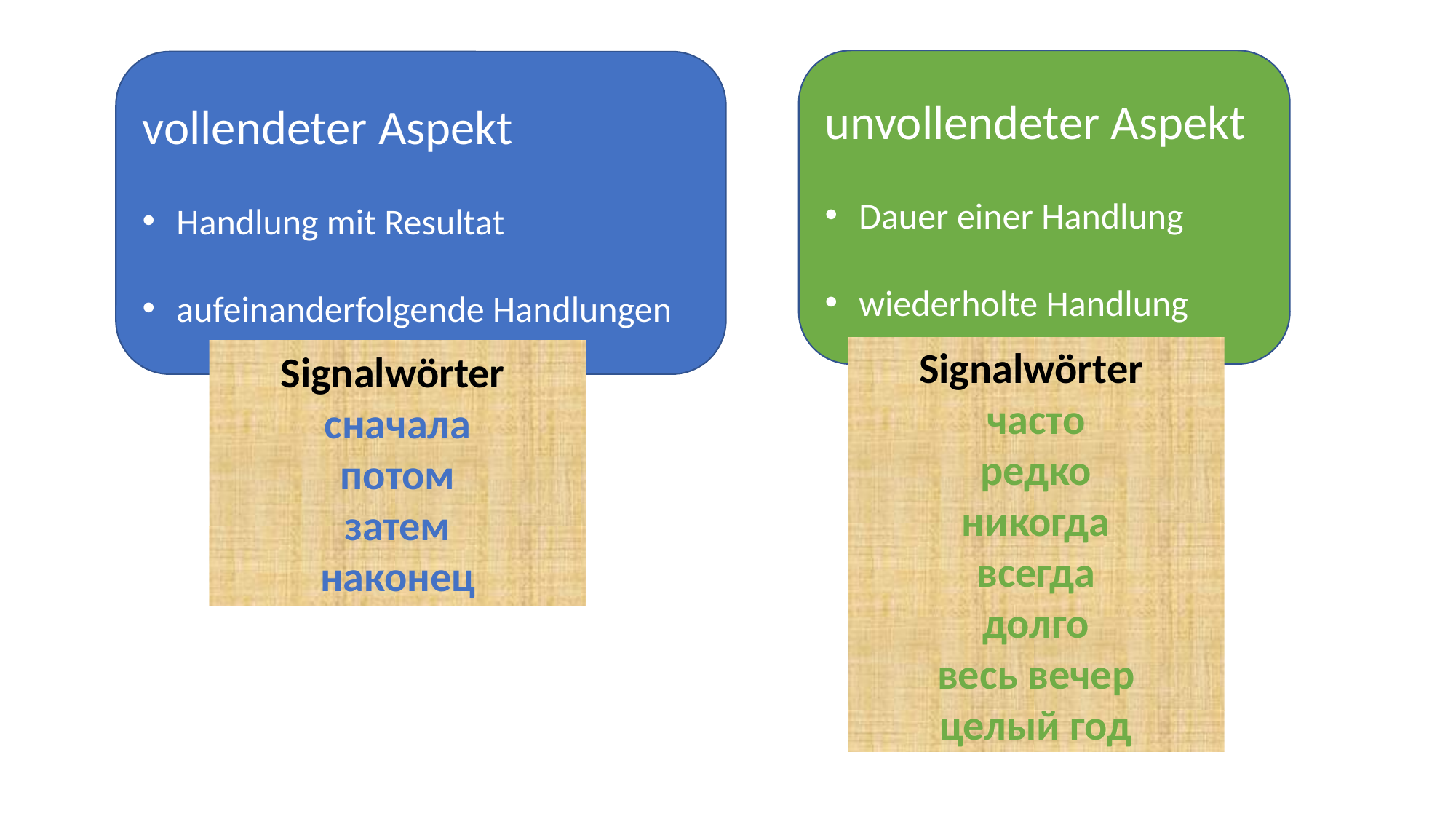

unvollendeter Aspekt

Dauer einer Handlung

wiederholte Handlung
vollendeter Aspekt

Handlung mit Resultat

aufeinanderfolgende Handlungen
Signalwörter
часто
редко
никогда
всегда
долго
весь вечер
целый год
Signalwörter
сначала
потом
затем
наконец